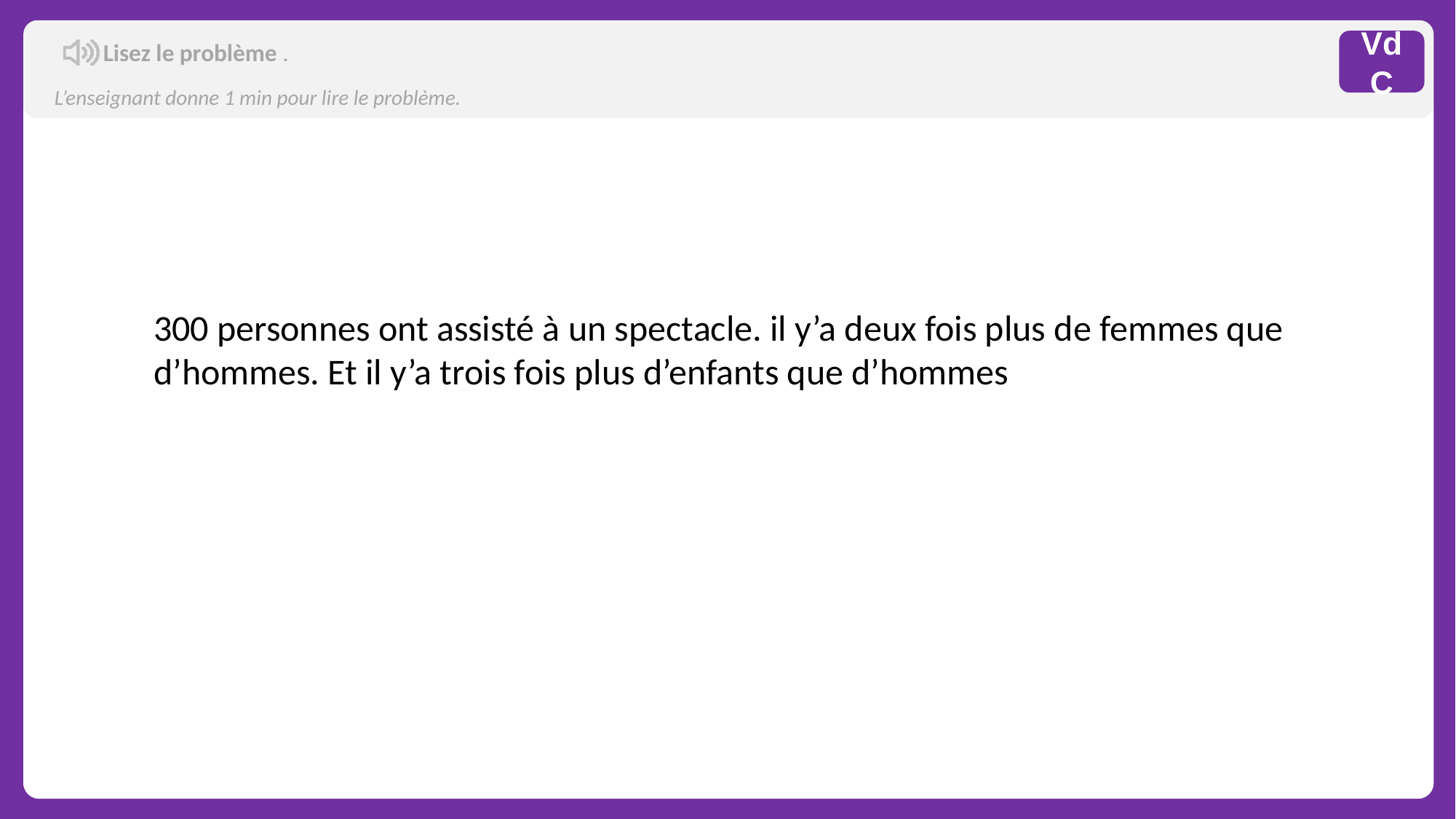

Lisez le problème .
VdC
L’enseignant donne 1 min pour lire le problème.
300 personnes ont assisté à un spectacle. il y’a deux fois plus de femmes que d’hommes. Et il y’a trois fois plus d’enfants que d’hommes